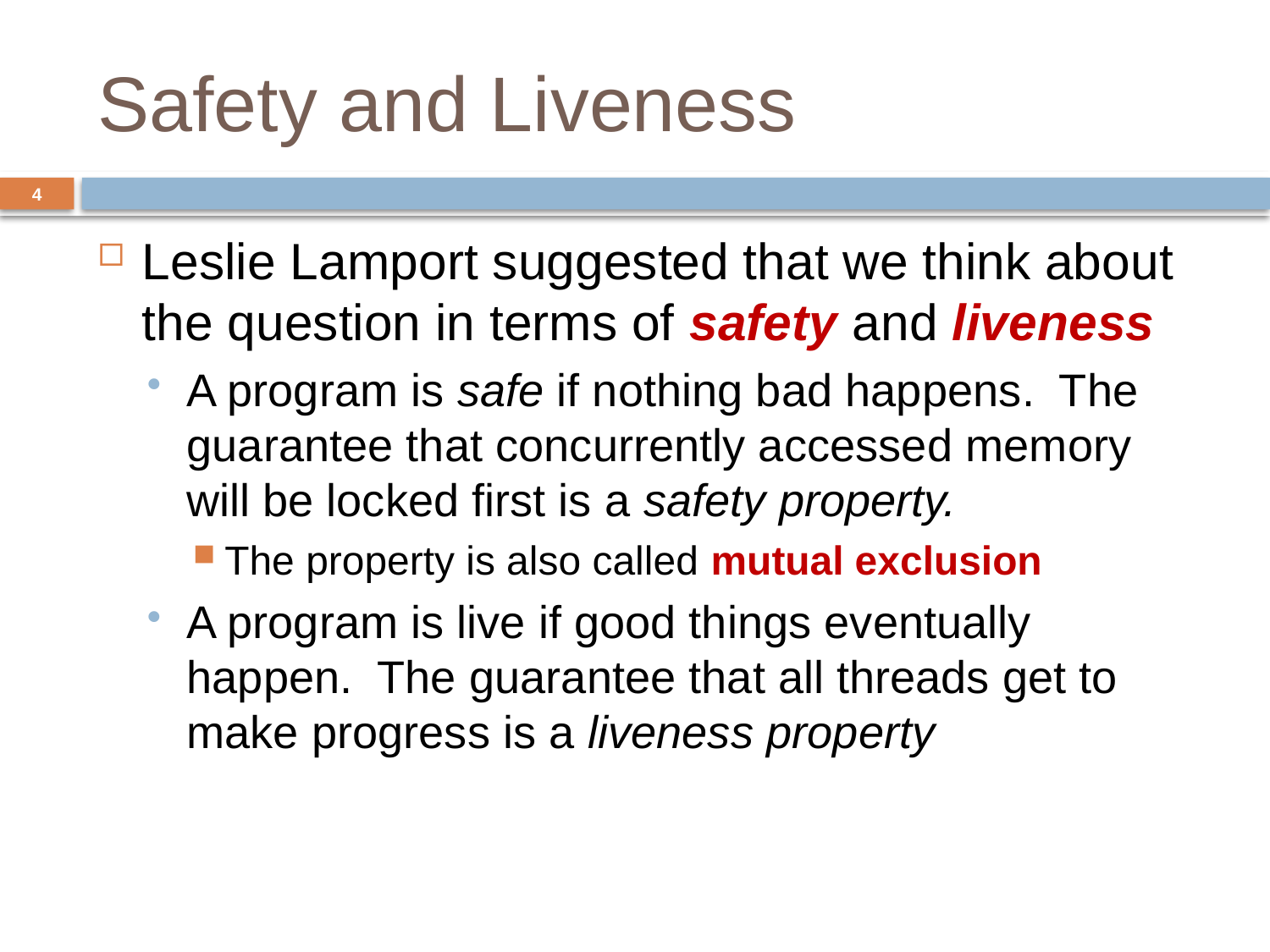

# Safety and Liveness
4
Leslie Lamport suggested that we think about the question in terms of safety and liveness
A program is safe if nothing bad happens.  The guarantee that concurrently accessed memory will be locked first is a safety property.
The property is also called mutual exclusion
A program is live if good things eventually happen.  The guarantee that all threads get to make progress is a liveness property